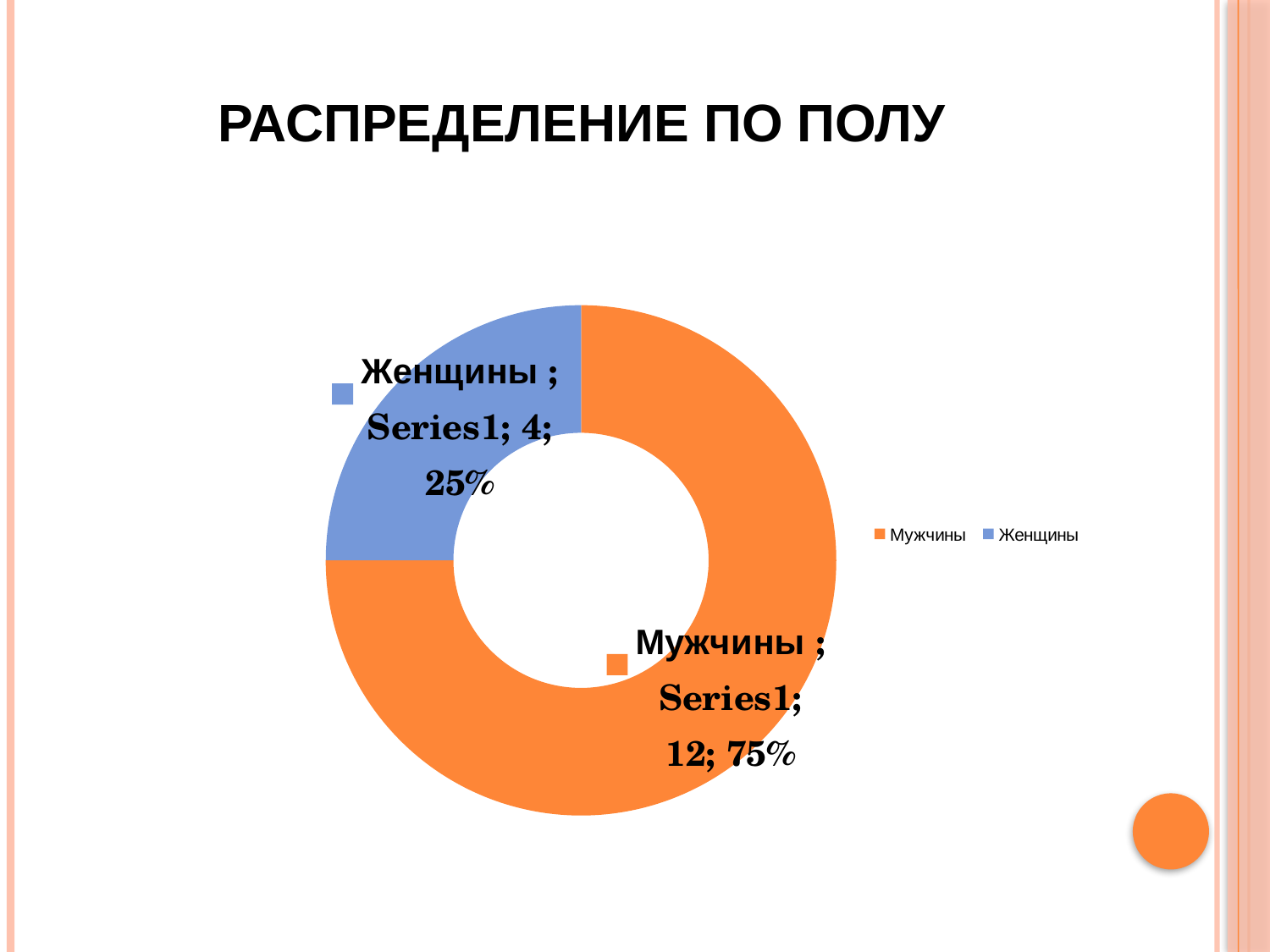

# Распределение по полу

### Chart

| Category |  |
|---|---|
| Мужчины  | 12.0 |
| Женщины  | 4.0 |